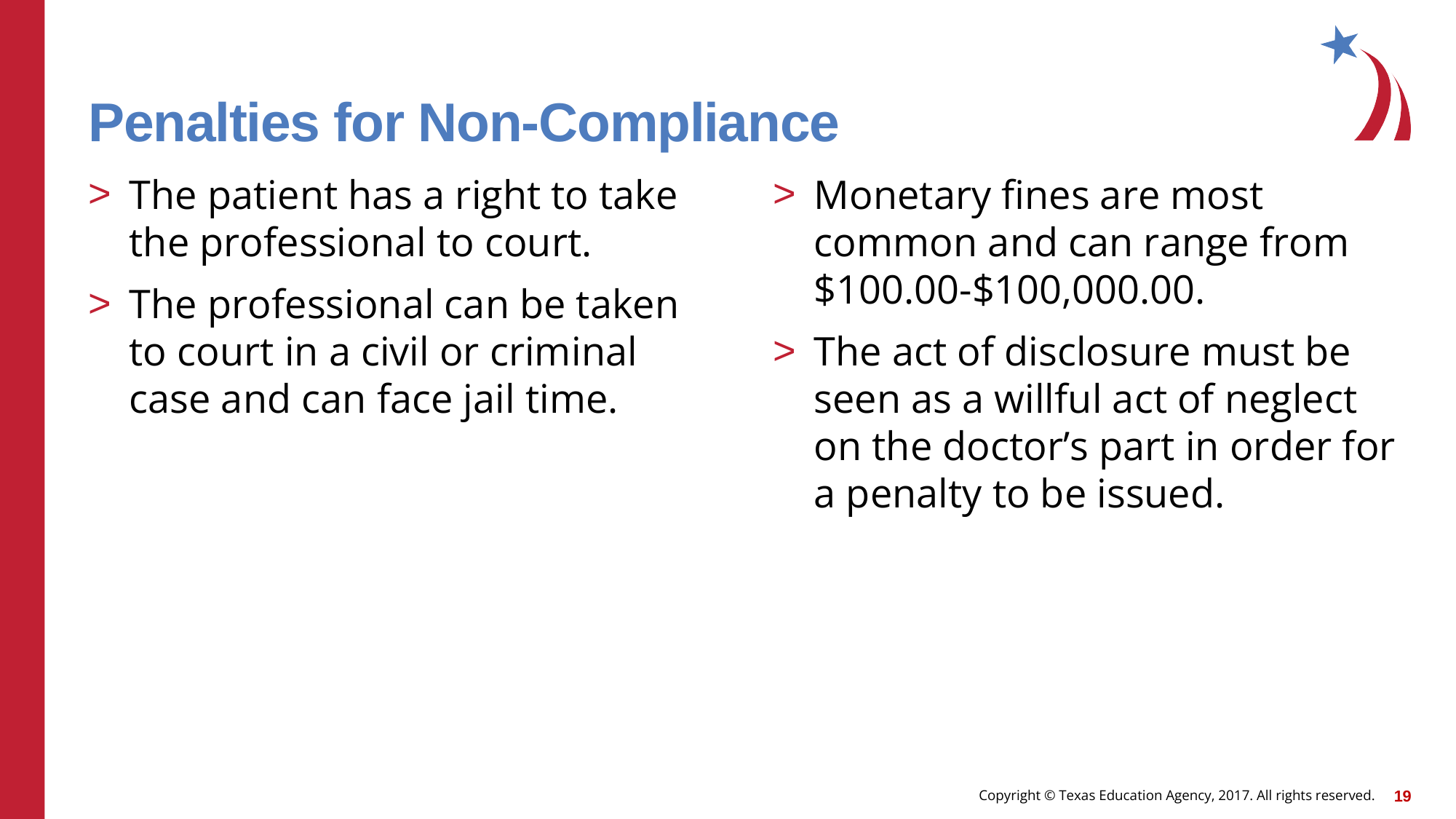

# Penalties for Non-Compliance
The patient has a right to take the professional to court.
The professional can be taken to court in a civil or criminal case and can face jail time.

Monetary fines are most common and can range from $100.00-$100,000.00.
The act of disclosure must be seen as a willful act of neglect on the doctor’s part in order for a penalty to be issued.